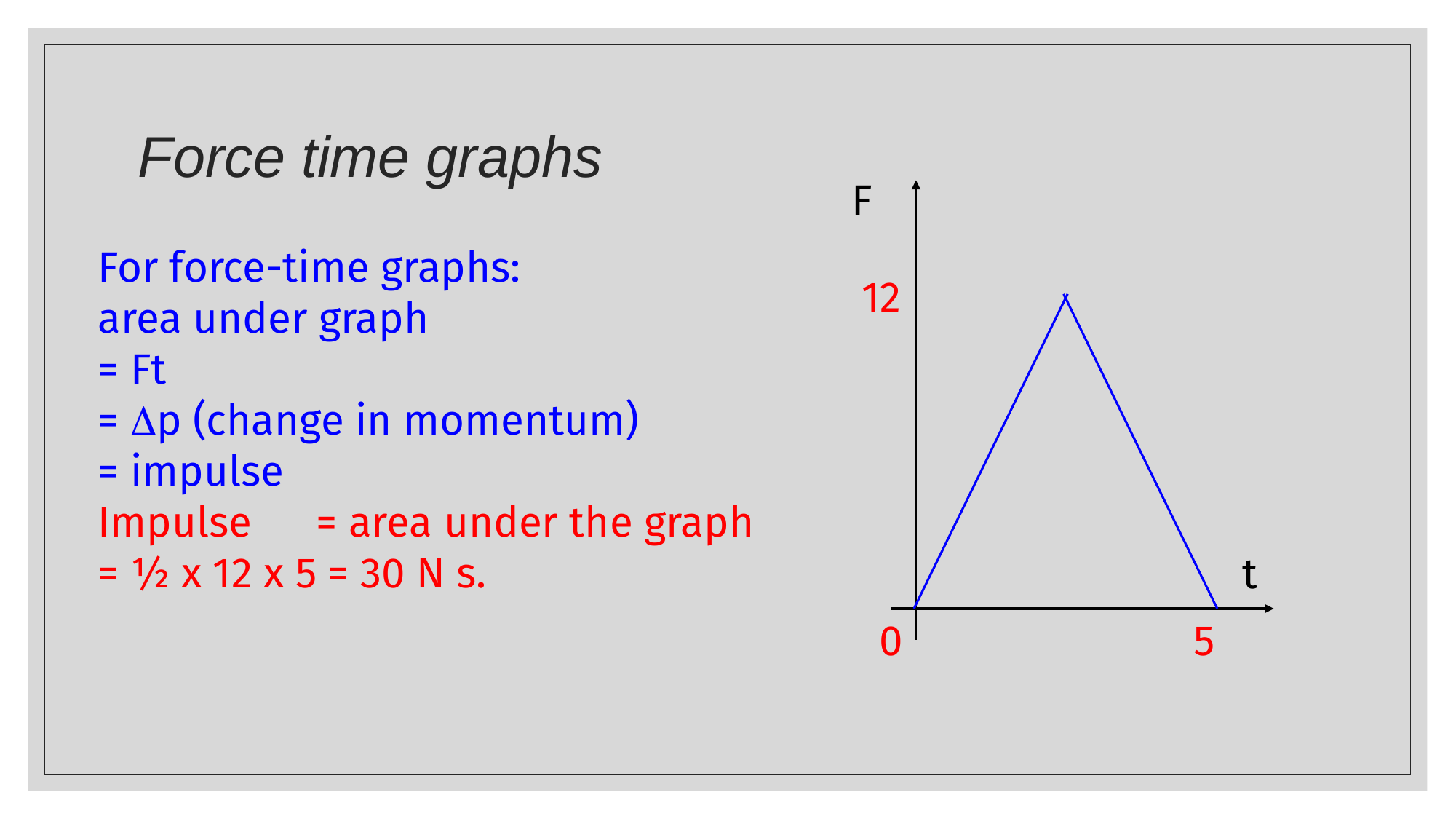

# Force time graphs
F
12
t
5
0
For force-time graphs:
area under graph
= Ft
= Δp (change in momentum)
= impulse
Impulse 	= area under the graph
= ½ x 12 x 5 = 30 N s.